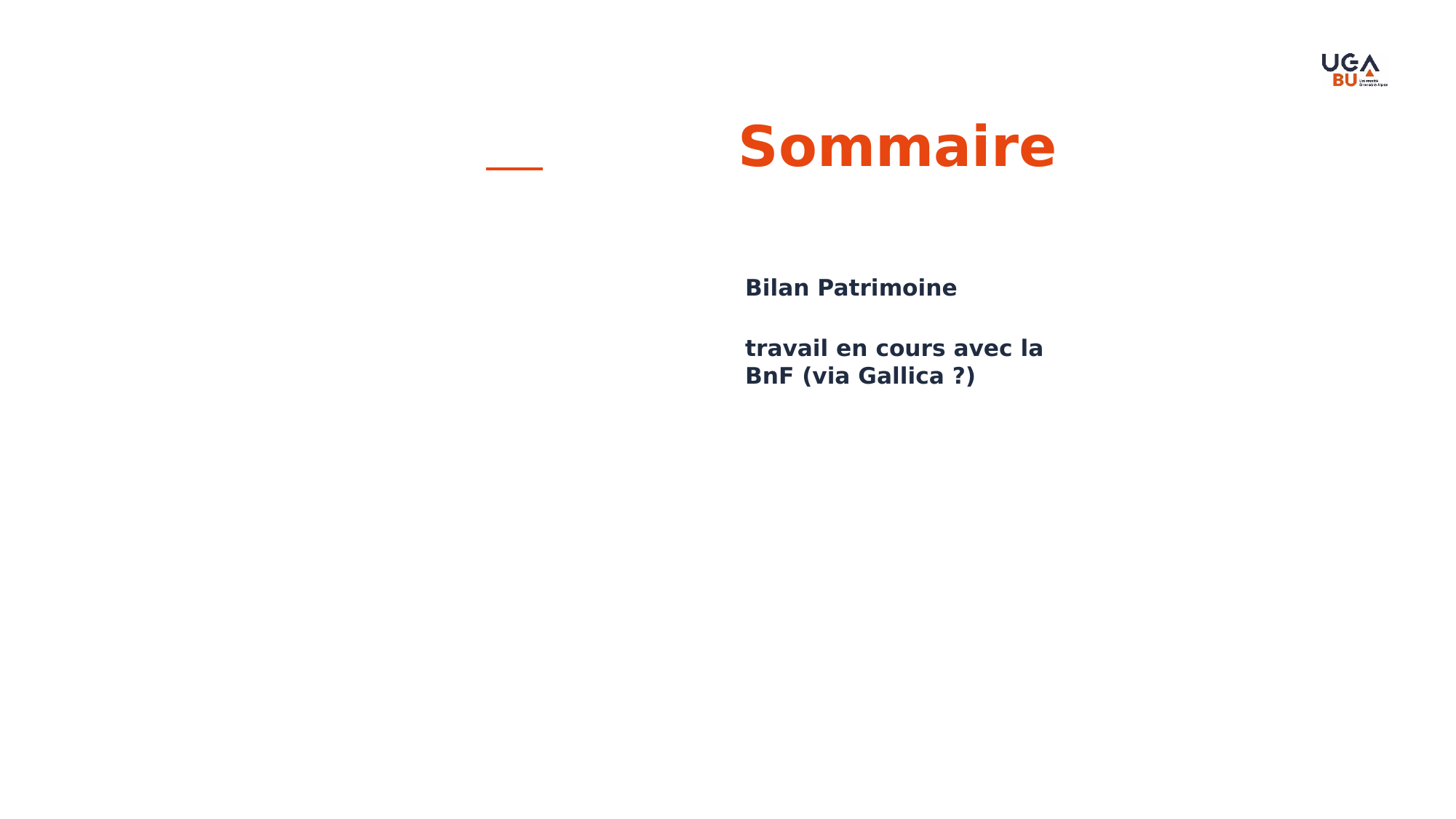

# Sommaire
01.
02.
03.
04.
05.
Bilan Patrimoine

travail en cours avec la BnF (via Gallica ?)